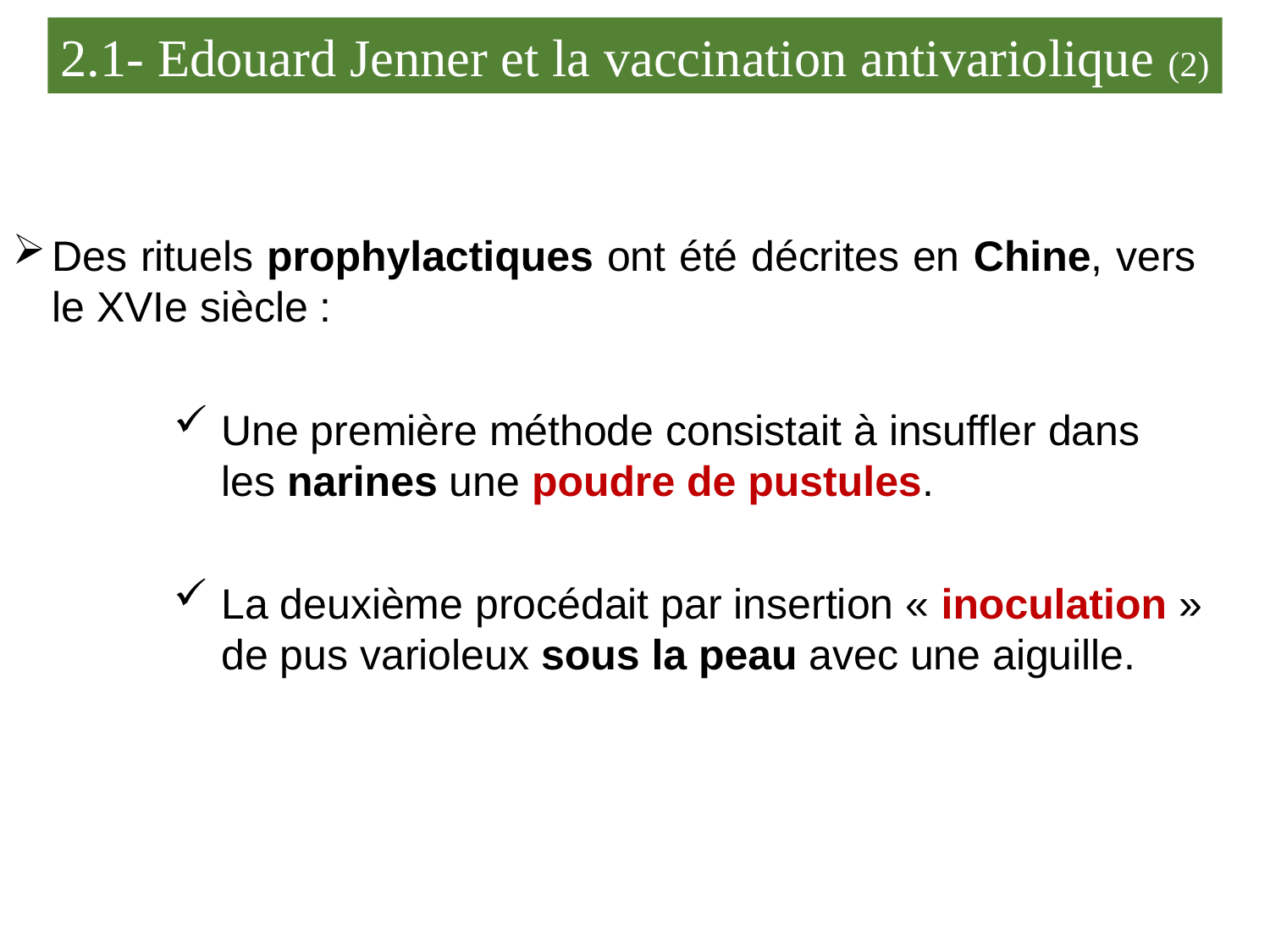

2.1- Edouard Jenner et la vaccination antivariolique (2)
Des rituels prophylactiques ont été décrites en Chine, vers le XVIe siècle :
Une première méthode consistait à insuffler dans les narines une poudre de pustules.
La deuxième procédait par insertion « inoculation » de pus varioleux sous la peau avec une aiguille.